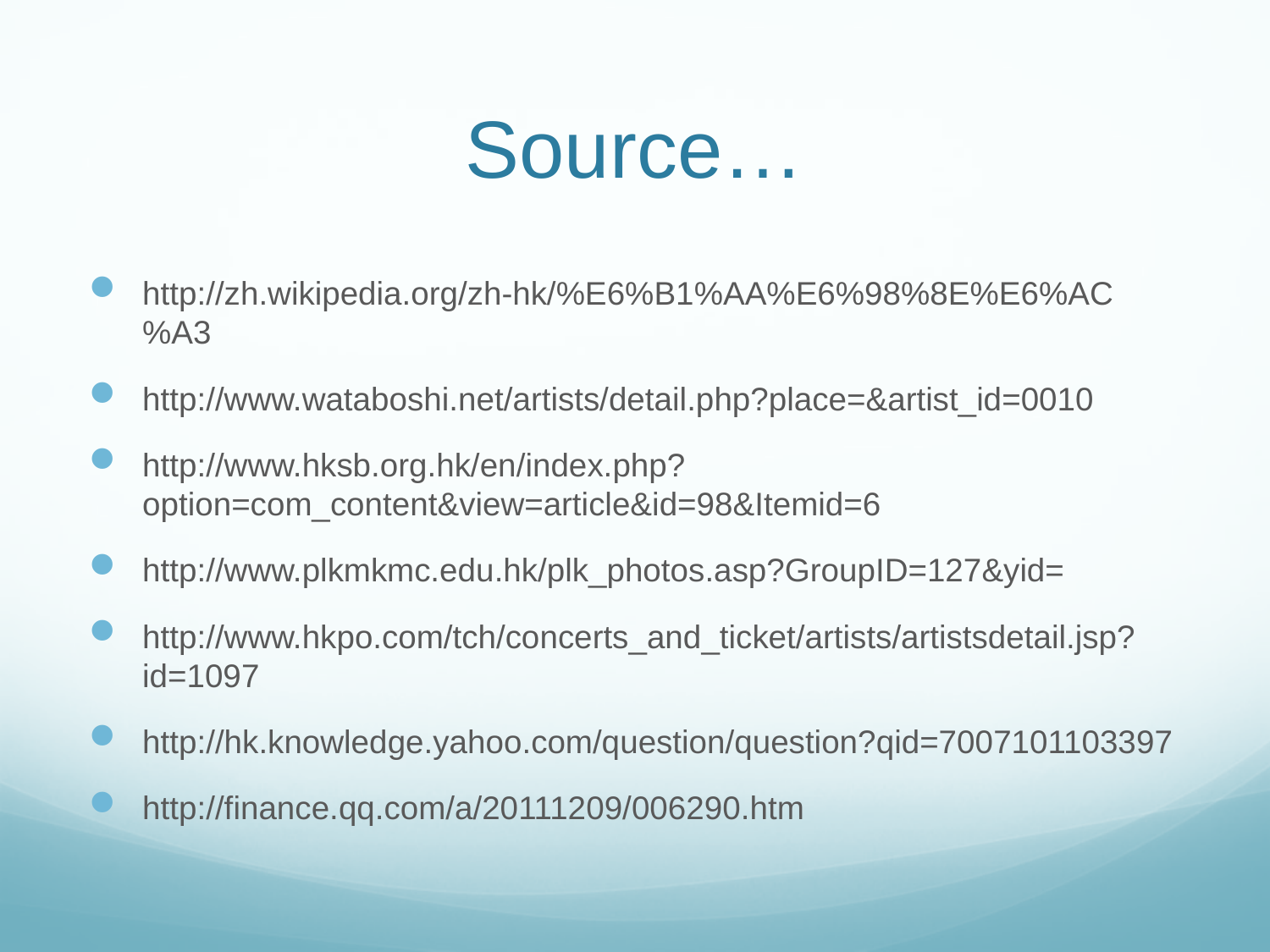

# Source…
http://zh.wikipedia.org/zh-hk/%E6%B1%AA%E6%98%8E%E6%AC%A3
http://www.wataboshi.net/artists/detail.php?place=&artist_id=0010
http://www.hksb.org.hk/en/index.php?option=com_content&view=article&id=98&Itemid=6
http://www.plkmkmc.edu.hk/plk_photos.asp?GroupID=127&yid=
http://www.hkpo.com/tch/concerts_and_ticket/artists/artistsdetail.jsp?id=1097
http://hk.knowledge.yahoo.com/question/question?qid=7007101103397
http://finance.qq.com/a/20111209/006290.htm